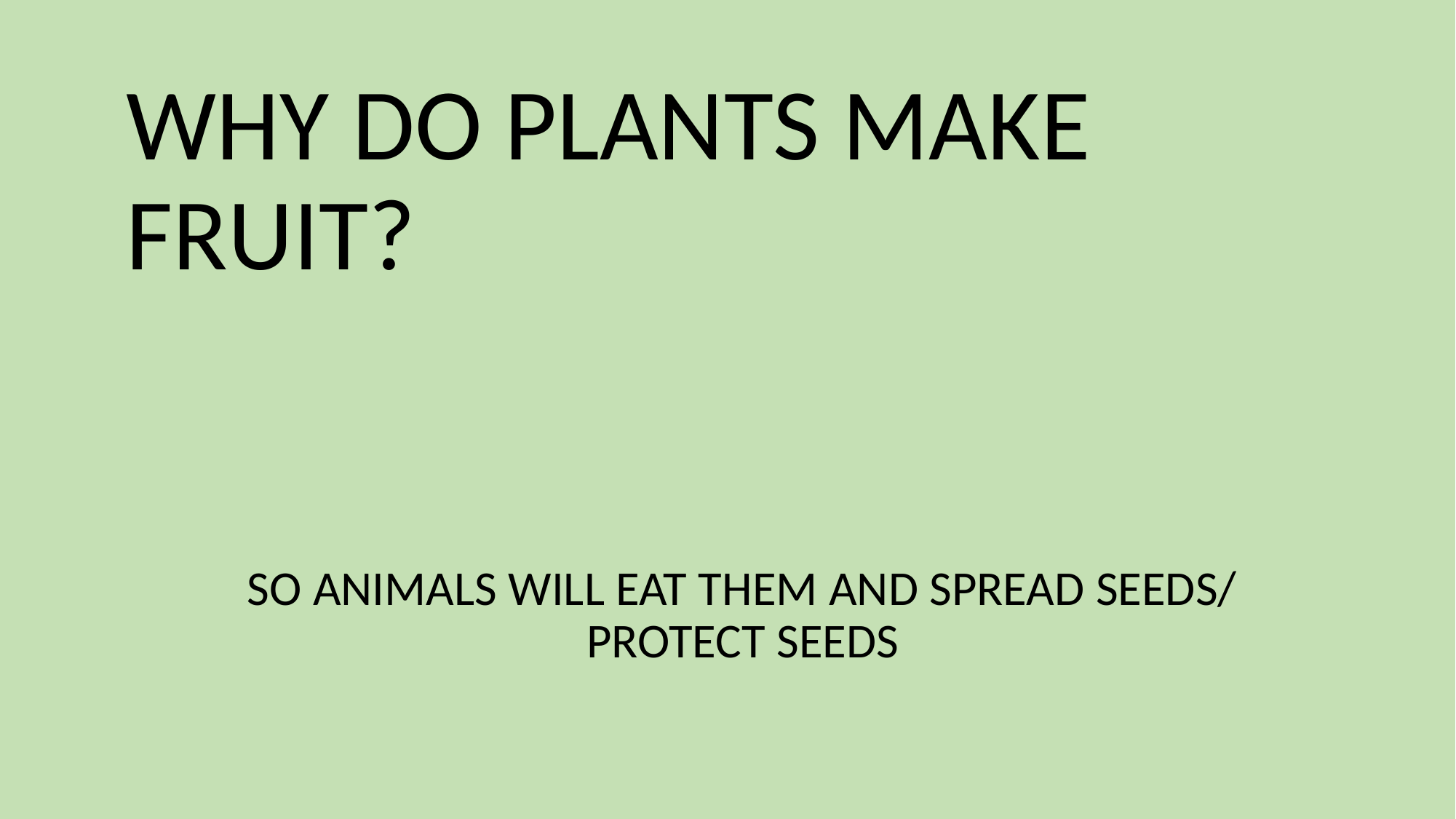

# WHY DO PLANTS MAKE FRUIT?
SO ANIMALS WILL EAT THEM AND SPREAD SEEDS/
PROTECT SEEDS